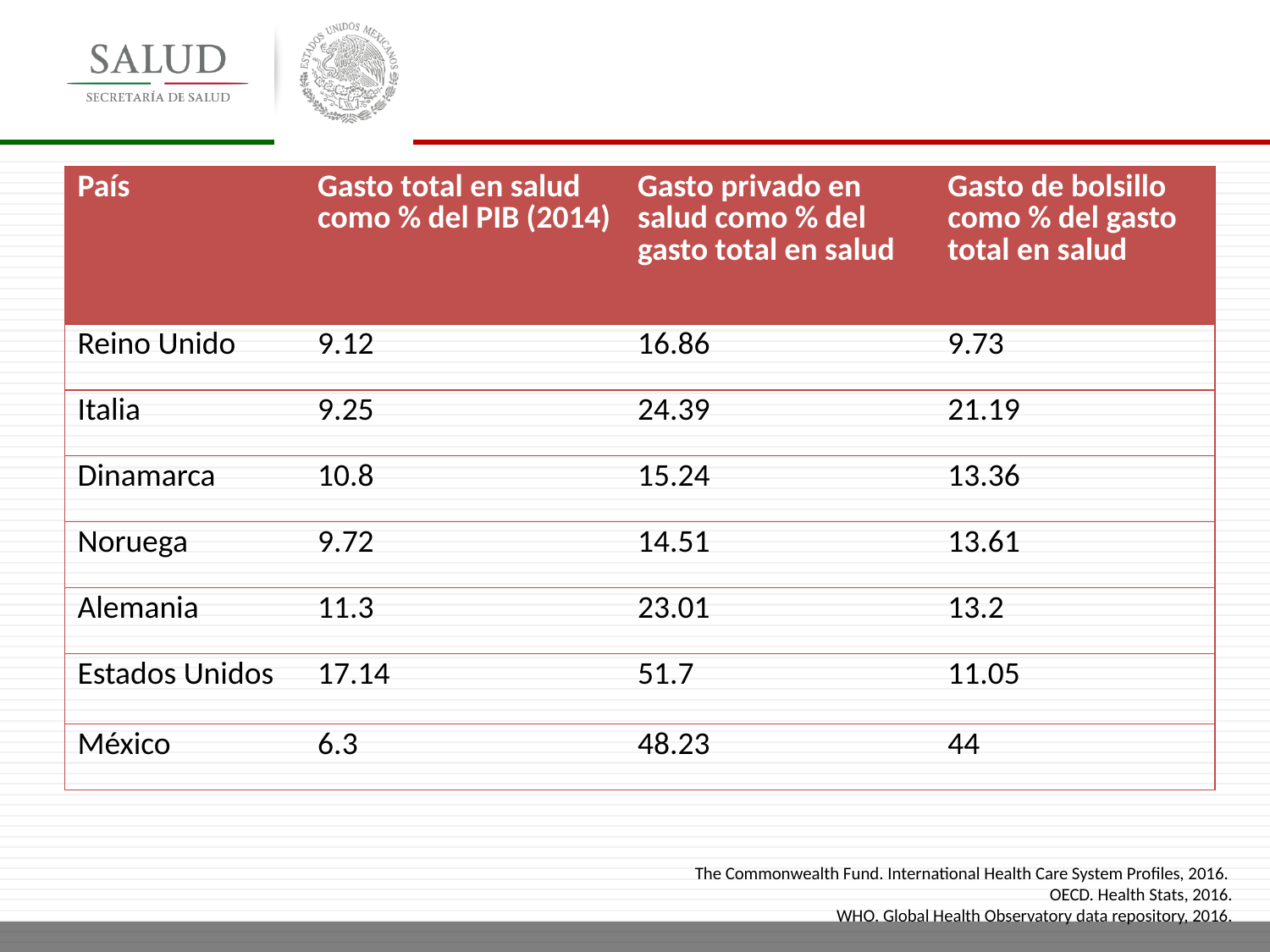

| País | Gasto total en salud como % del PIB (2014) | Gasto privado en salud como % del gasto total en salud | Gasto de bolsillo como % del gasto total en salud |
| --- | --- | --- | --- |
| Reino Unido | 9.12 | 16.86 | 9.73 |
| Italia | 9.25 | 24.39 | 21.19 |
| Dinamarca | 10.8 | 15.24 | 13.36 |
| Noruega | 9.72 | 14.51 | 13.61 |
| Alemania | 11.3 | 23.01 | 13.2 |
| Estados Unidos | 17.14 | 51.7 | 11.05 |
| México | 6.3 | 48.23 | 44 |
The Commonwealth Fund. International Health Care System Profiles, 2016.
OECD. Health Stats, 2016.
WHO. Global Health Observatory data repository, 2016.